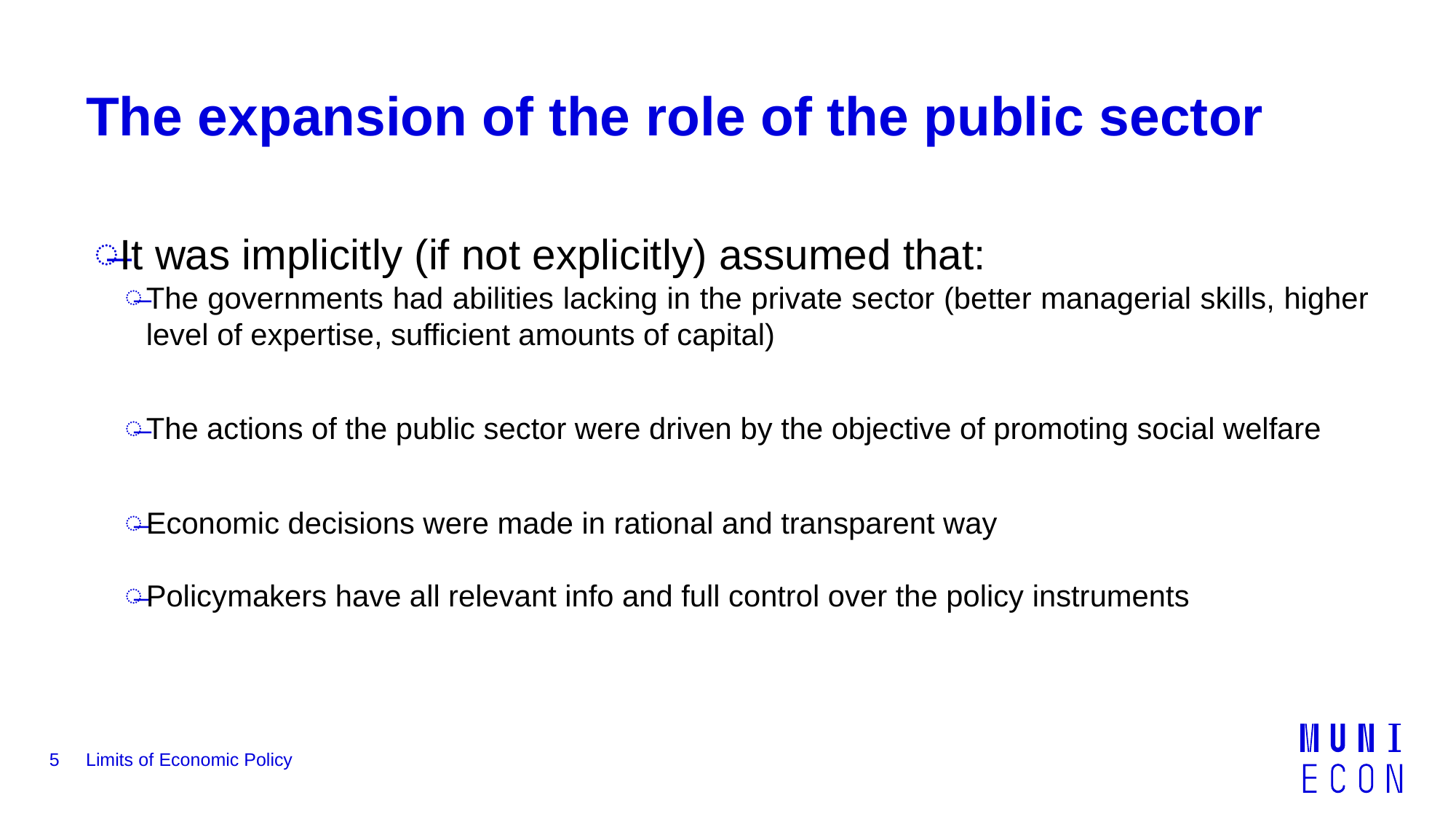

# The expansion of the role of the public sector
It was implicitly (if not explicitly) assumed that:
The governments had abilities lacking in the private sector (better managerial skills, higher level of expertise, sufficient amounts of capital)

The actions of the public sector were driven by the objective of promoting social welfare

Economic decisions were made in rational and transparent way

Policymakers have all relevant info and full control over the policy instruments
5
Limits of Economic Policy